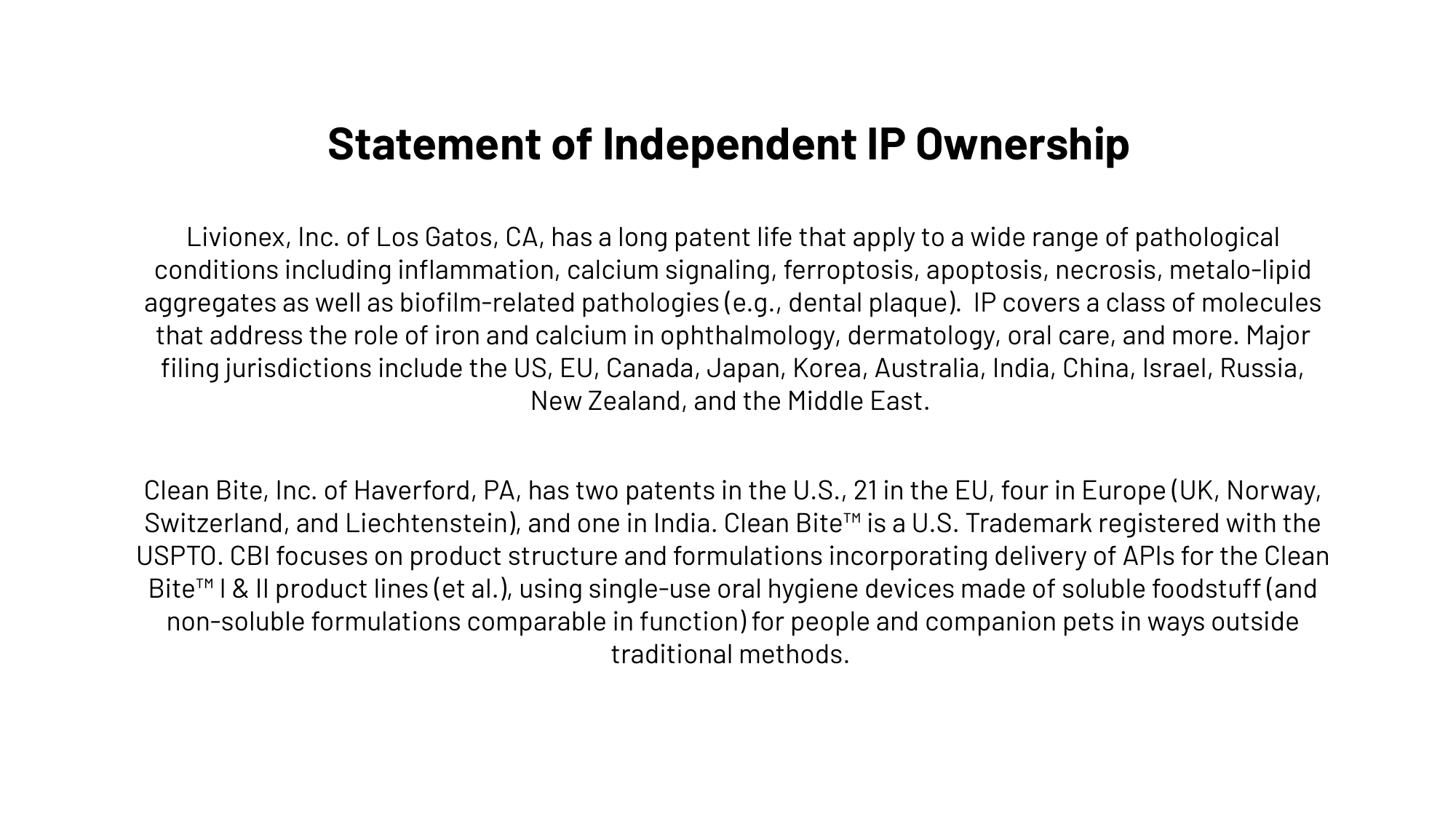

Statement of Independent IP Ownership
Livionex, Inc. of Los Gatos, CA, has a long patent life that apply to a wide range of pathological conditions including inflammation, calcium signaling, ferroptosis, apoptosis, necrosis, metalo-lipid aggregates as well as biofilm-related pathologies (e.g., dental plaque).  IP covers a class of molecules that address the role of iron and calcium in ophthalmology, dermatology, oral care, and more. Major filing jurisdictions include the US, EU, Canada, Japan, Korea, Australia, India, China, Israel, Russia, New Zealand, and the Middle East.

Clean Bite, Inc. of Haverford, PA, has two patents in the U.S., 21 in the EU, four in Europe (UK, Norway, Switzerland, and Liechtenstein), and one in India. Clean Bite™ is a U.S. Trademark registered with the USPTO. CBI focuses on product structure and formulations incorporating delivery of APIs for the Clean Bite™ I & II product lines (et al.), using single-use oral hygiene devices made of soluble foodstuff (and non-soluble formulations comparable in function) for people and companion pets in ways outside traditional methods.